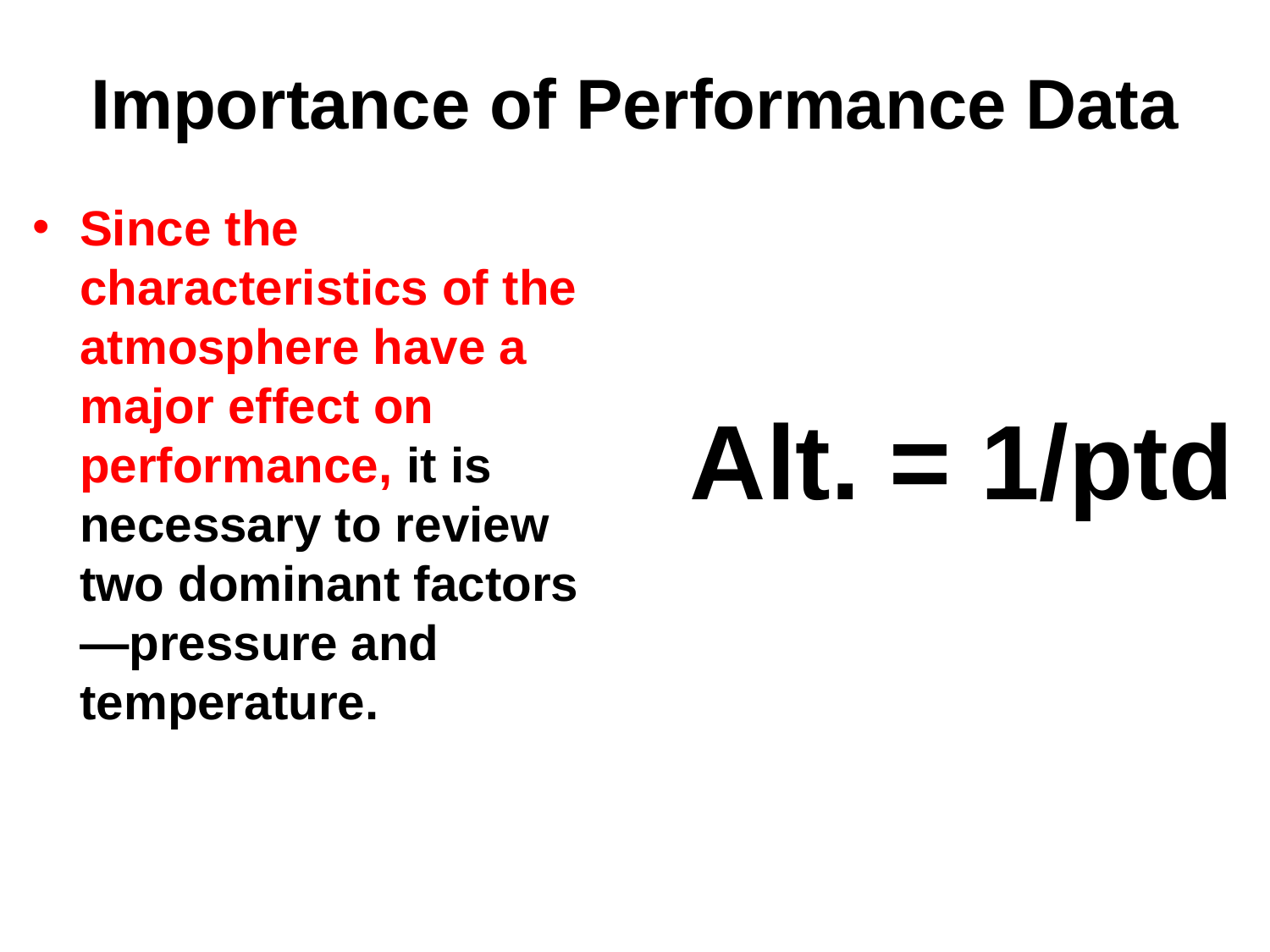

# Importance of Performance Data
Since the characteristics of the atmosphere have a major effect on performance, it is necessary to review two dominant factors—pressure and temperature.
Alt. = 1/ptd